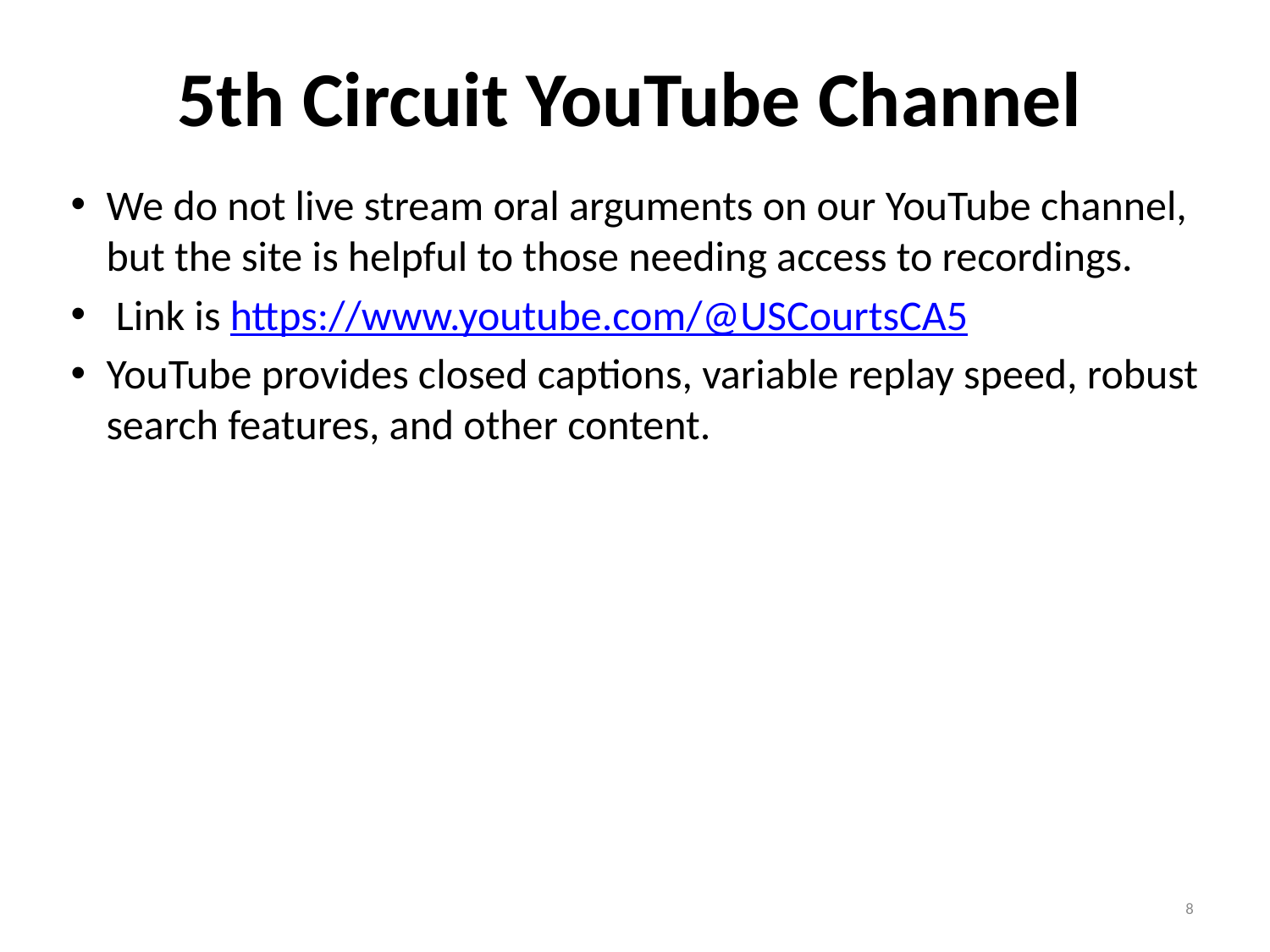

# 5th Circuit YouTube Channel
We do not live stream oral arguments on our YouTube channel, but the site is helpful to those needing access to recordings.
 Link is https://www.youtube.com/@USCourtsCA5
YouTube provides closed captions, variable replay speed, robust search features, and other content.
8